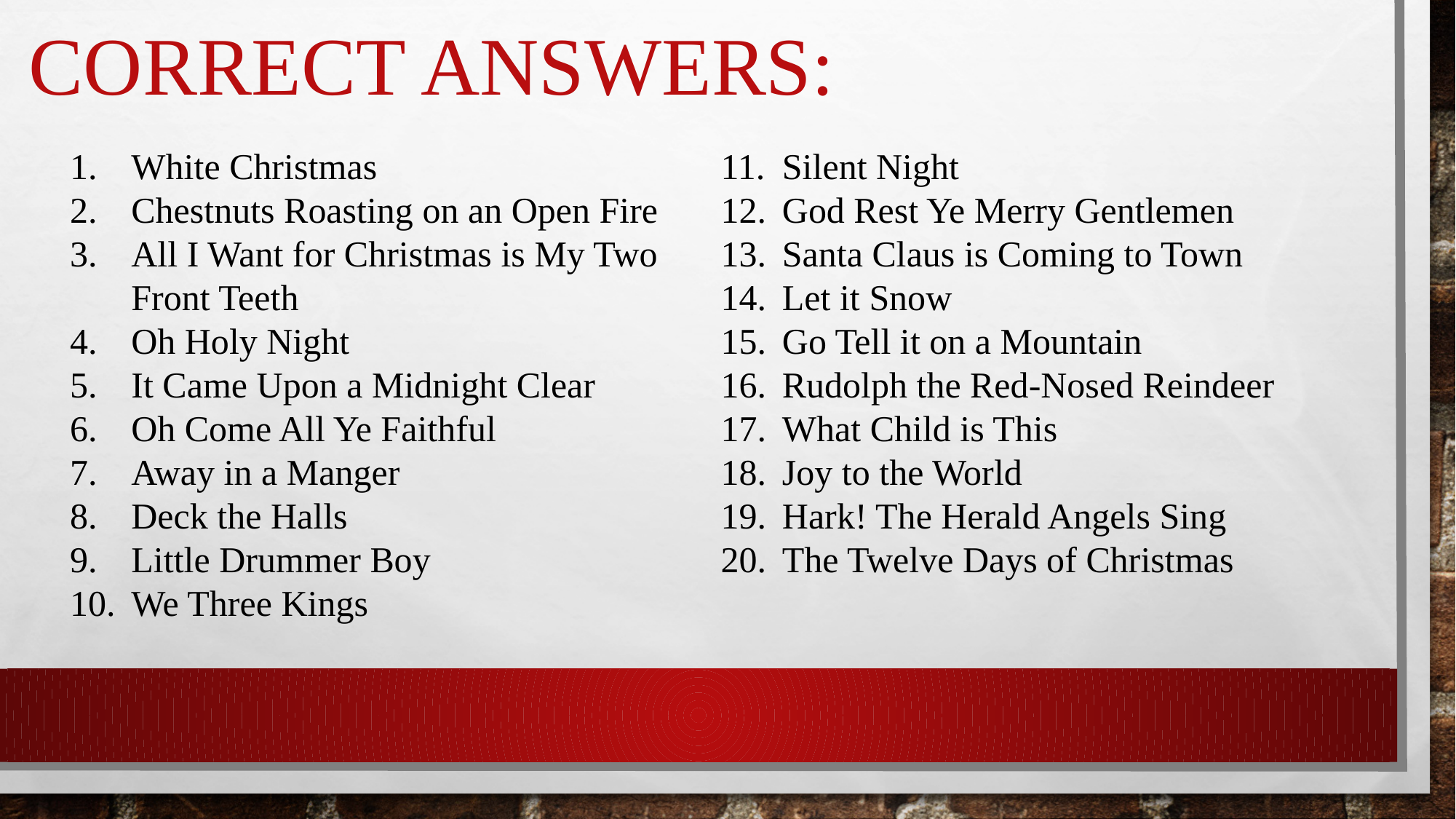

# Correct Answers:
White Christmas
Chestnuts Roasting on an Open Fire
All I Want for Christmas is My Two Front Teeth
Oh Holy Night
It Came Upon a Midnight Clear
Oh Come All Ye Faithful
Away in a Manger
Deck the Halls
Little Drummer Boy
We Three Kings
Silent Night
God Rest Ye Merry Gentlemen
Santa Claus is Coming to Town
Let it Snow
Go Tell it on a Mountain
Rudolph the Red-Nosed Reindeer
What Child is This
Joy to the World
Hark! The Herald Angels Sing
The Twelve Days of Christmas